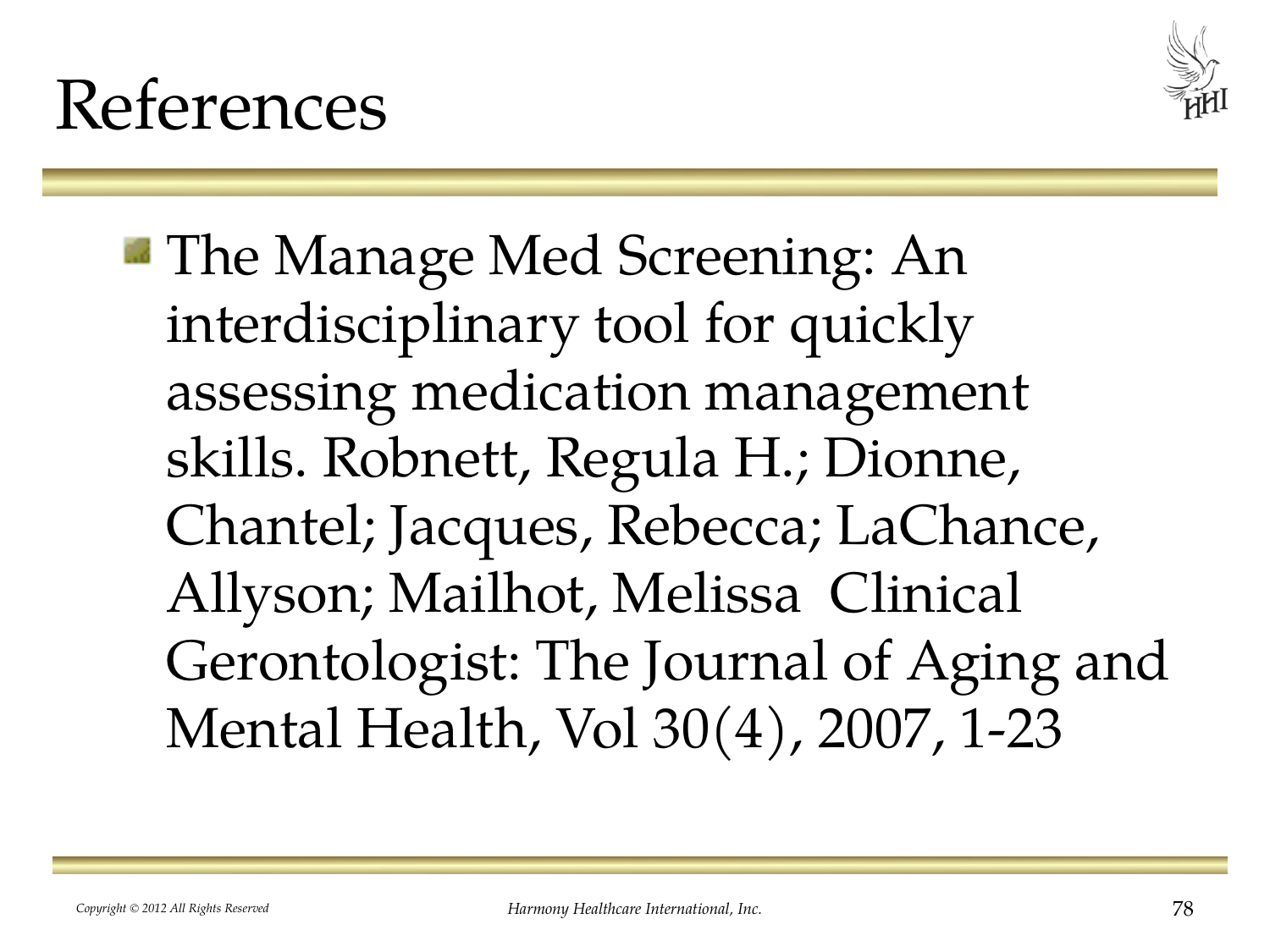

# References
The Manage Med Screening: An interdisciplinary tool for quickly assessing medication management skills. Robnett, Regula H.; Dionne, Chantel; Jacques, Rebecca; LaChance, Allyson; Mailhot, Melissa  Clinical Gerontologist: The Journal of Aging and Mental Health, Vol 30(4), 2007, 1-23

Copyright © 2012 All Rights Reserved
Harmony Healthcare International, Inc.
78